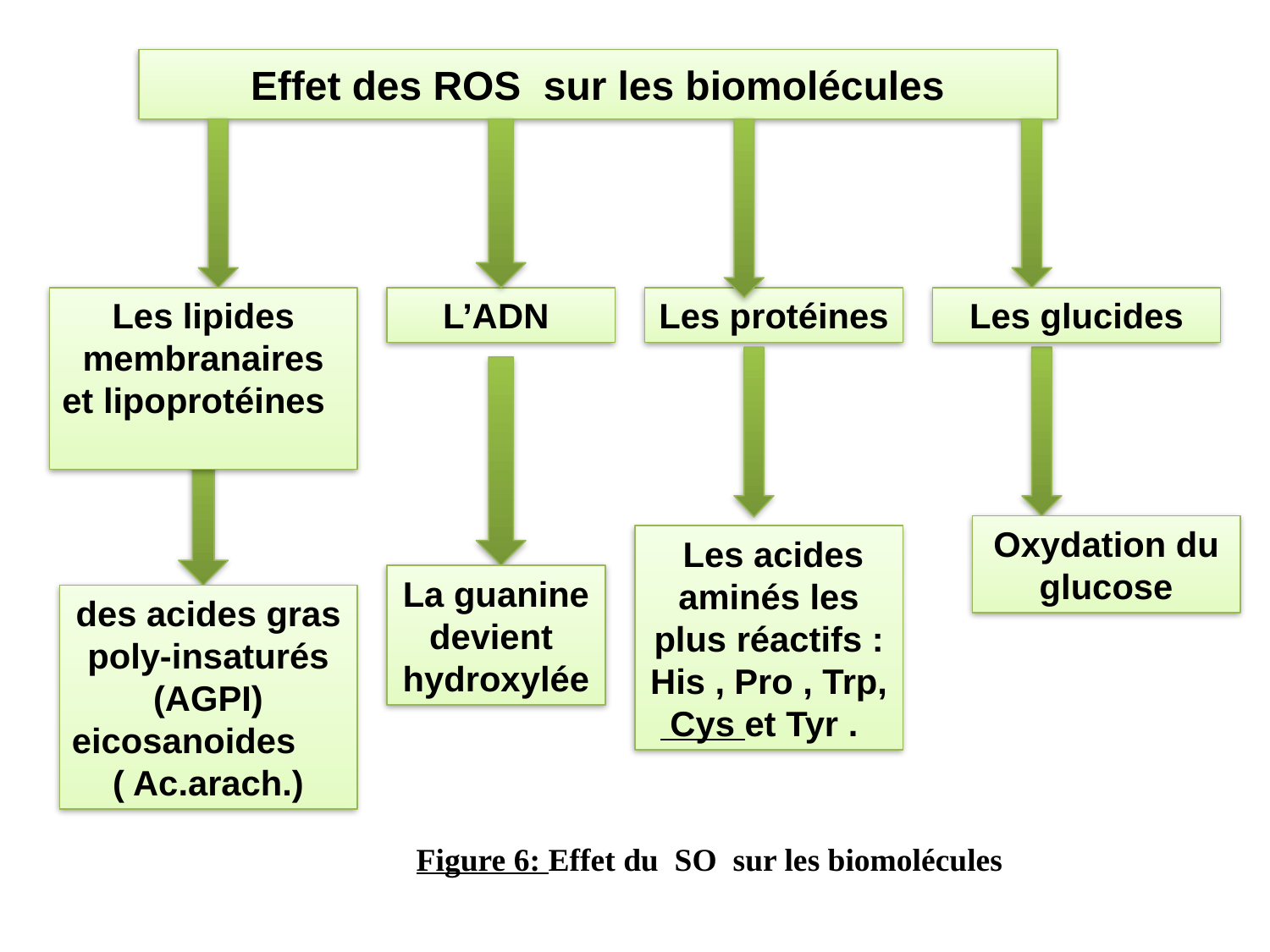

# Effet des ROS  sur les biomolécules

Les lipides membranaires et lipoprotéines
L’ADN
Les protéines
Les glucides

Oxydation du glucose
 Les acides aminés les plus réactifs : His , Pro , Trp,  Cys et Tyr .
La guanine devient  hydroxylée
des acides gras poly-insaturés (AGPI) eicosanoides      ( Ac.arach.)

                            Figure 6: Effet du  SO  sur les biomolécules